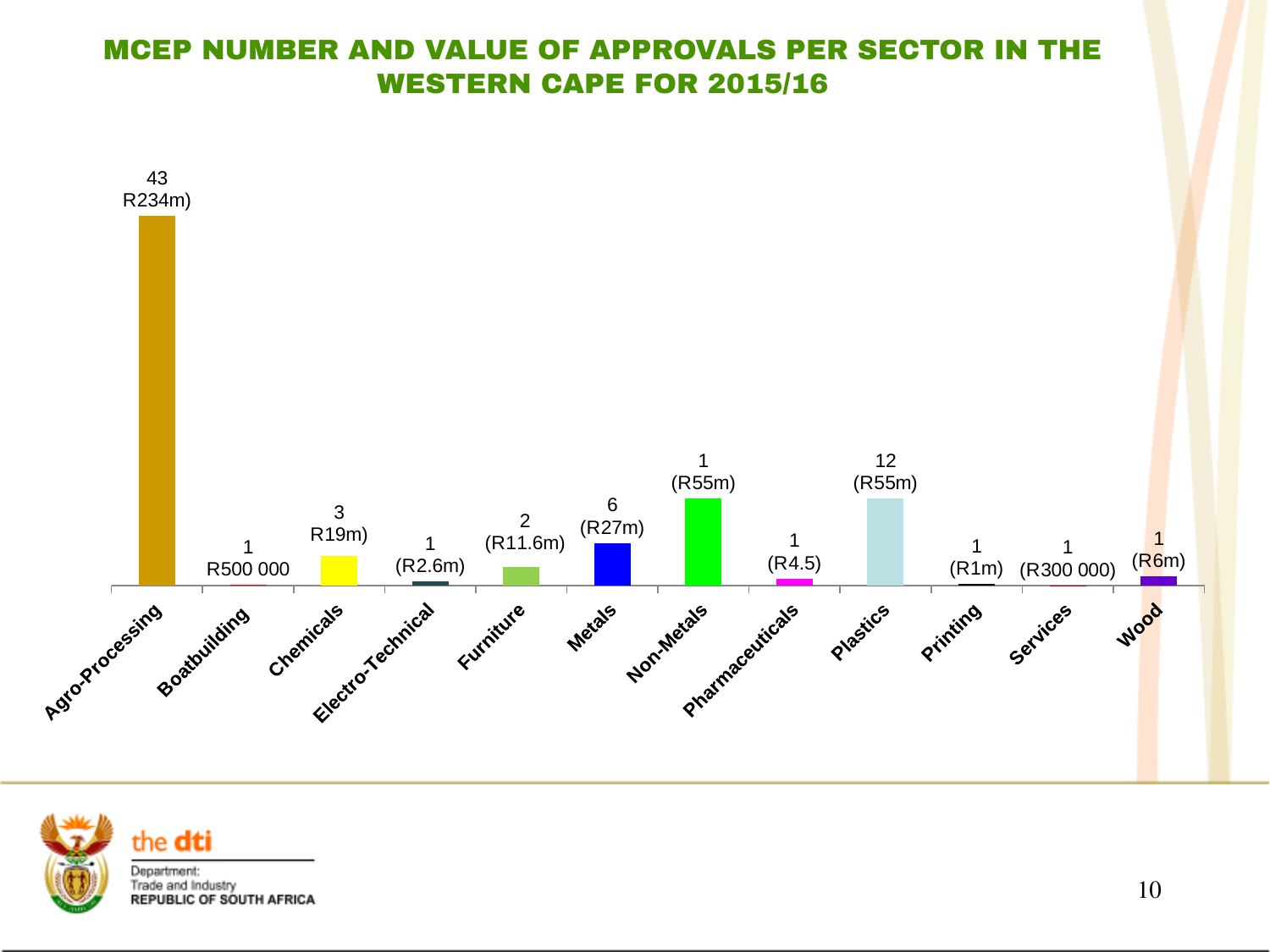

# MCEP NUMBER AND VALUE OF APPROVALS PER SECTOR IN THE WESTERN CAPE FOR 2015/16

### Chart

| Category | Series 1 |
|---|---|
| Agro-Processing | 234000000.0 |
| Boatbuilding  | 500000.0 |
| Chemicals | 19000000.0 |
| Electro-Technical | 2600000.0 |
| Furniture | 11600000.0 |
| Metals | 27000000.0 |
| Non-Metals | 55000000.0 |
| Pharmaceuticals | 4500000.0 |
| Plastics | 55000000.0 |
| Printing | 1000000.0 |
| Services | 300000.0 |
| Wood | 6000000.0 |
10